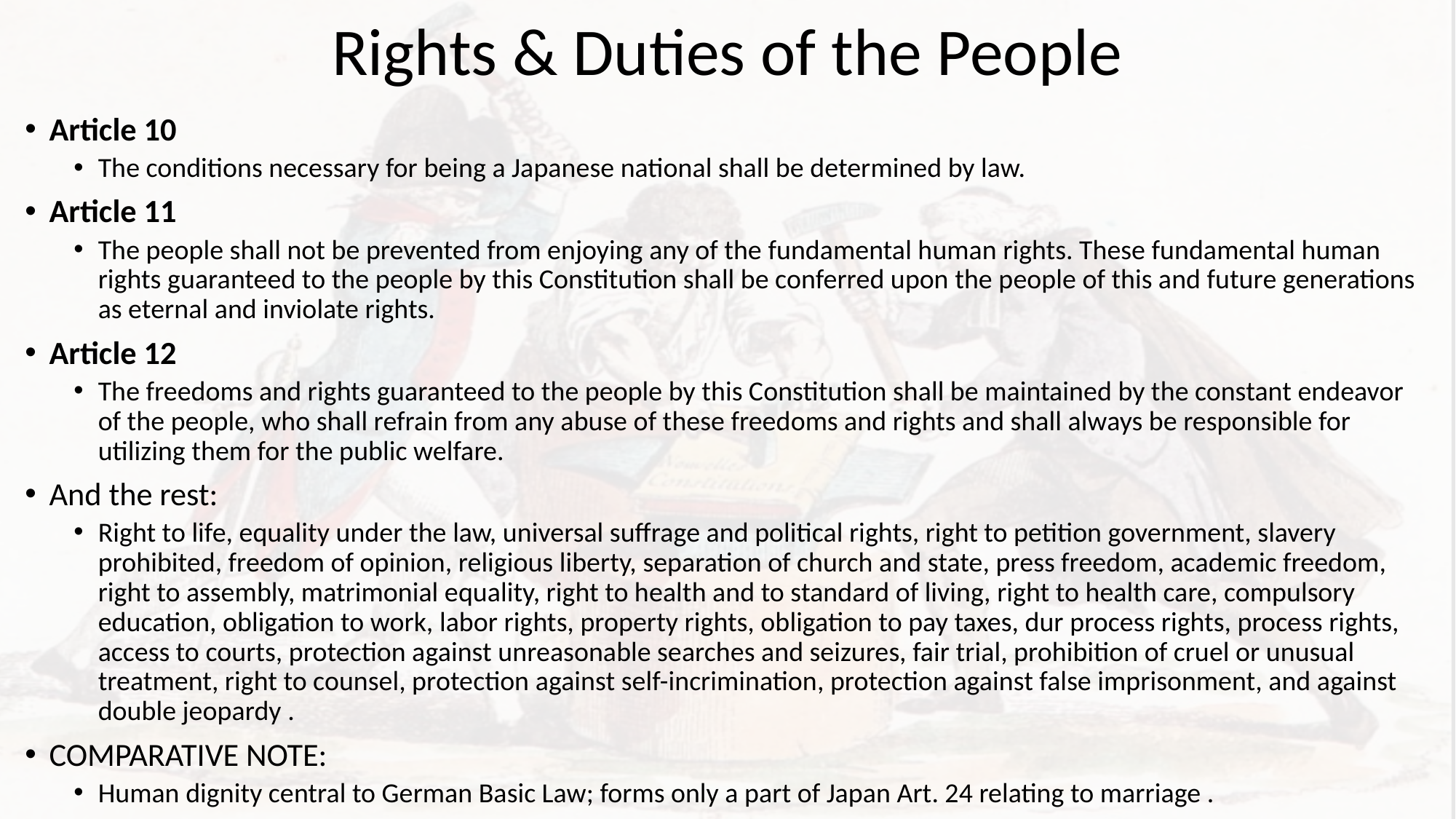

# Rights & Duties of the People
Article 10
The conditions necessary for being a Japanese national shall be determined by law.
Article 11
The people shall not be prevented from enjoying any of the fundamental human rights. These fundamental human rights guaranteed to the people by this Constitution shall be conferred upon the people of this and future generations as eternal and inviolate rights.
Article 12
The freedoms and rights guaranteed to the people by this Constitution shall be maintained by the constant endeavor of the people, who shall refrain from any abuse of these freedoms and rights and shall always be responsible for utilizing them for the public welfare.
And the rest:
Right to life, equality under the law, universal suffrage and political rights, right to petition government, slavery prohibited, freedom of opinion, religious liberty, separation of church and state, press freedom, academic freedom, right to assembly, matrimonial equality, right to health and to standard of living, right to health care, compulsory education, obligation to work, labor rights, property rights, obligation to pay taxes, dur process rights, process rights, access to courts, protection against unreasonable searches and seizures, fair trial, prohibition of cruel or unusual treatment, right to counsel, protection against self-incrimination, protection against false imprisonment, and against double jeopardy .
COMPARATIVE NOTE:
Human dignity central to German Basic Law; forms only a part of Japan Art. 24 relating to marriage .